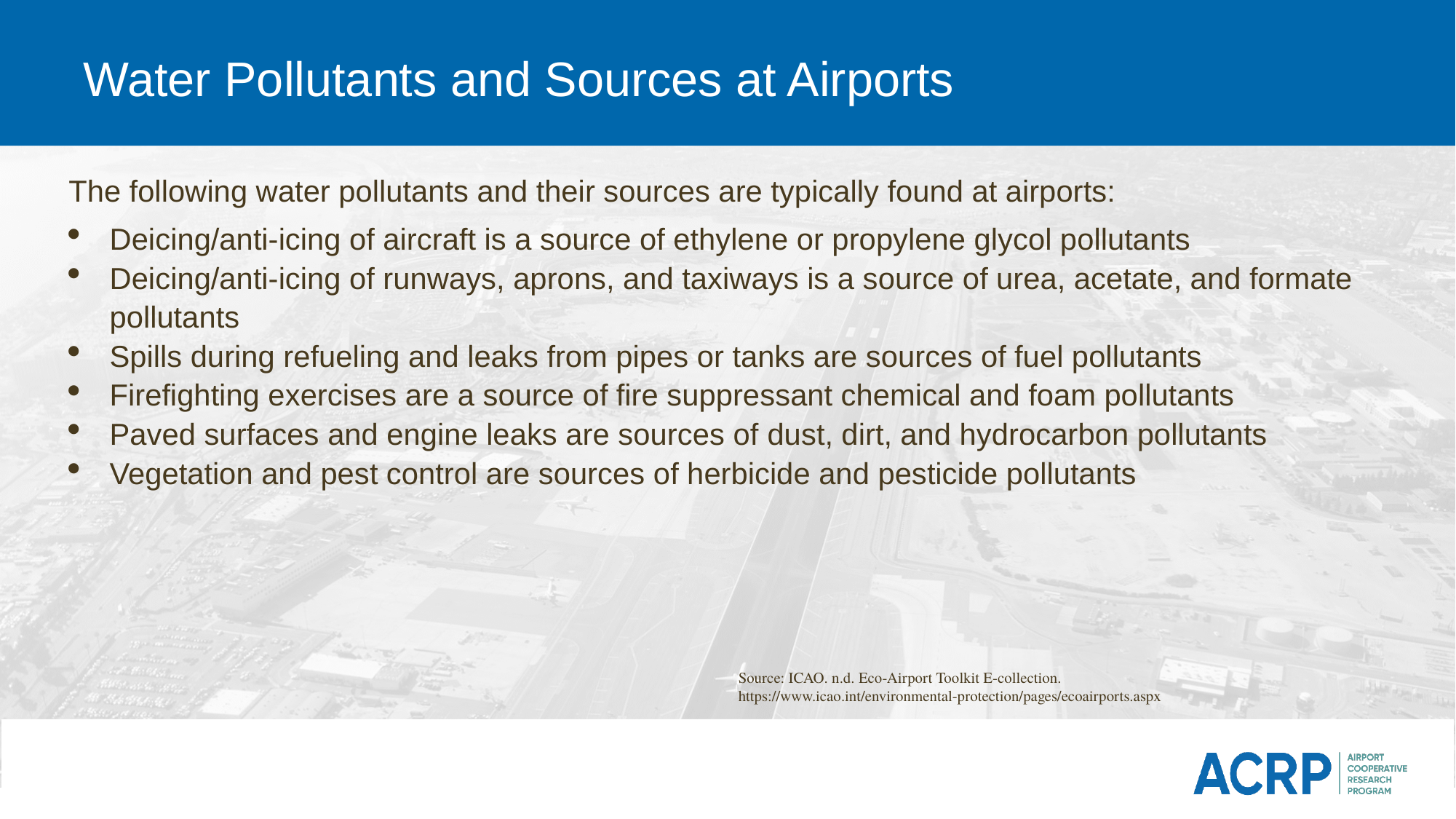

# Water Pollutants and Sources at Airports
The following water pollutants and their sources are typically found at airports:
Deicing/anti-icing of aircraft is a source of ethylene or propylene glycol pollutants
Deicing/anti-icing of runways, aprons, and taxiways is a source of urea, acetate, and formate pollutants
Spills during refueling and leaks from pipes or tanks are sources of fuel pollutants
Firefighting exercises are a source of fire suppressant chemical and foam pollutants
Paved surfaces and engine leaks are sources of dust, dirt, and hydrocarbon pollutants
Vegetation and pest control are sources of herbicide and pesticide pollutants

Source: ICAO. n.d. Eco-Airport Toolkit E-collection. https://www.icao.int/environmental-protection/pages/ecoairports.aspx